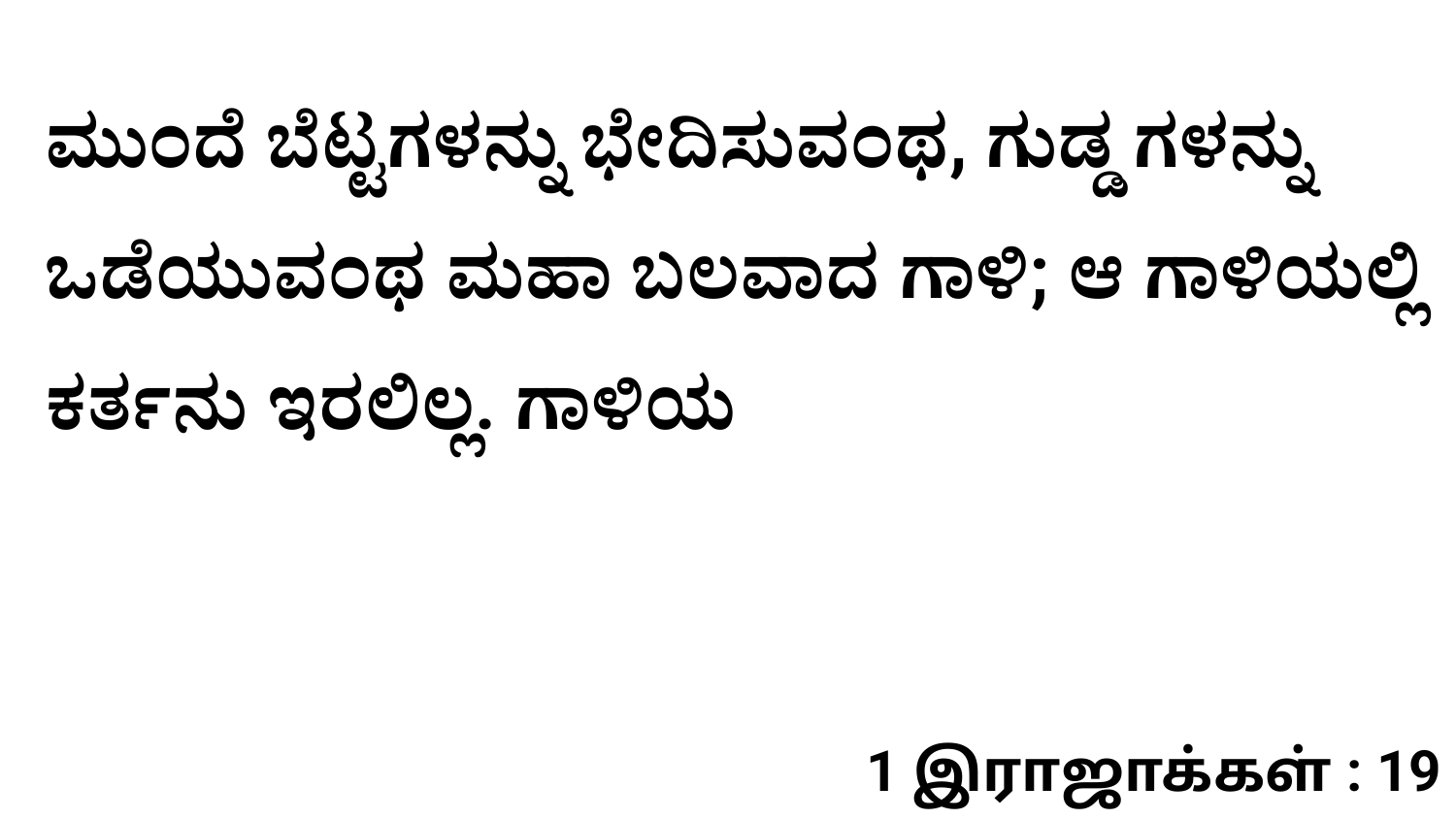

ಮುಂದೆ ಬೆಟ್ಟಗಳನ್ನು ಭೇದಿಸುವಂಥ, ಗುಡ್ಡ ಗಳನ್ನು ಒಡೆಯುವಂಥ ಮಹಾ ಬಲವಾದ ಗಾಳಿ; ಆ ಗಾಳಿಯಲ್ಲಿ ಕರ್ತನು ಇರಲಿಲ್ಲ. ಗಾಳಿಯ
1 இராஜாக்கள் : 19